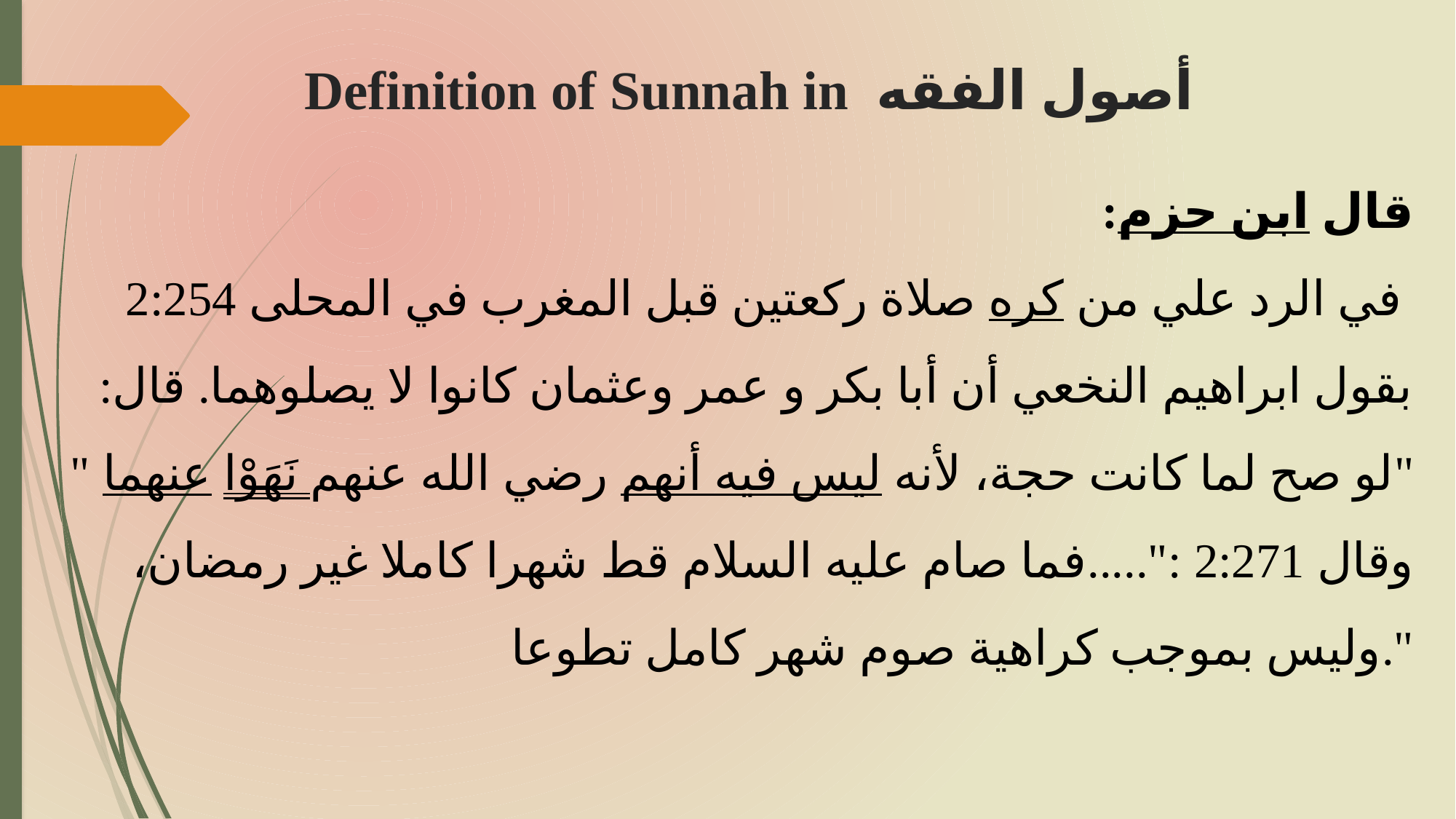

# Definition of Sunnah in  أصول الفقه
قال ابن حزم:
 في الرد علي من كره صلاة ركعتين قبل المغرب في المحلى 2:254  بقول ابراهيم النخعي أن أبا بكر و عمر وعثمان كانوا لا يصلوهما. قال:
" لو صح لما كانت حجة، لأنه ليس فيه أنهم رضي الله عنهم نَهَوْا عنهما"
وقال 2:271 :".....فما صام عليه السلام قط شهرا كاملا غير رمضان، وليس بموجب كراهية صوم شهر كامل تطوعا."